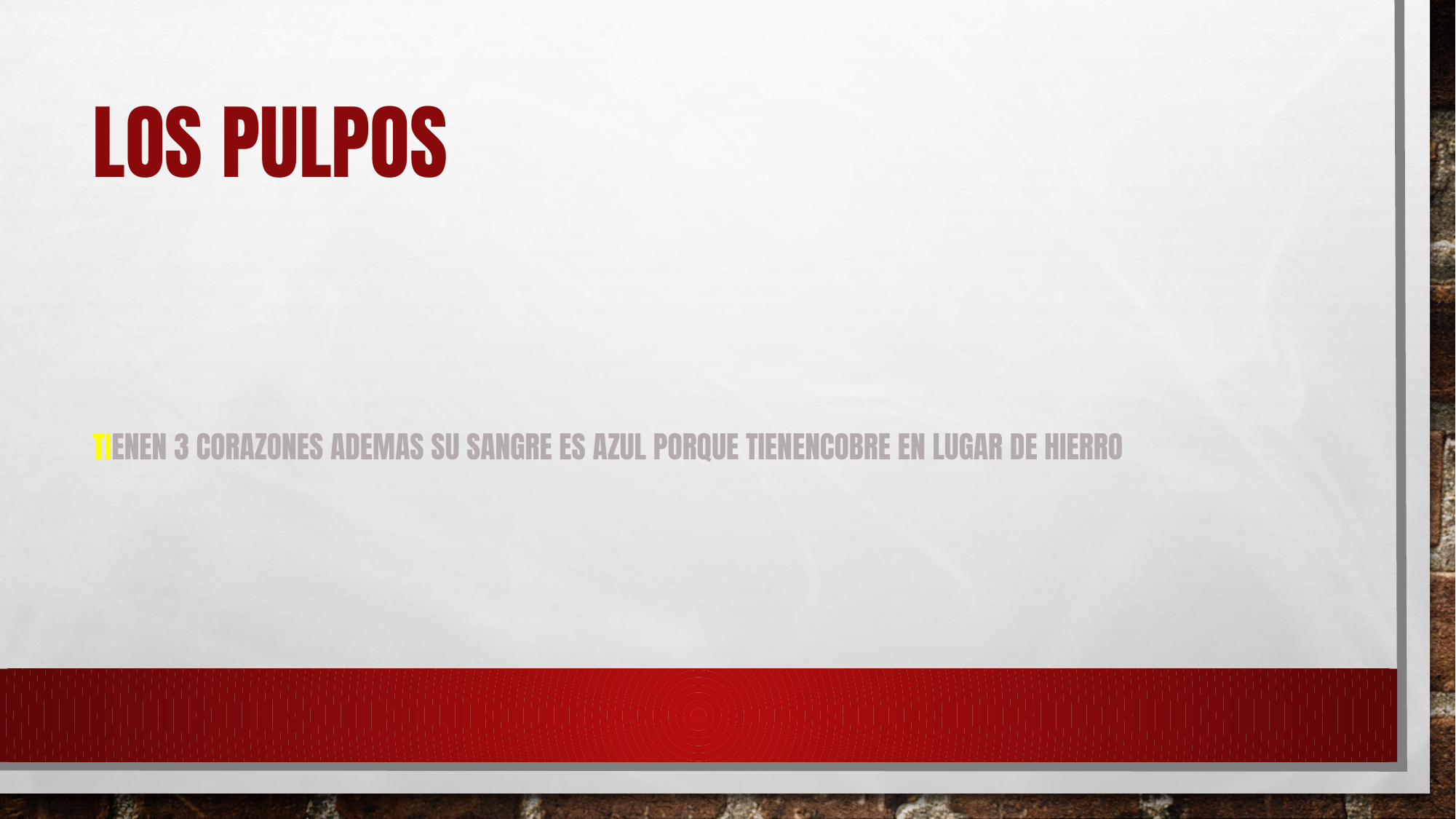

# LOS PULPOS
TIENEN 3 CORAZONES ADEMAS SU SANGRE ES AZUL PORQUE TIENENCOBRE EN LUGAR DE HIERRO